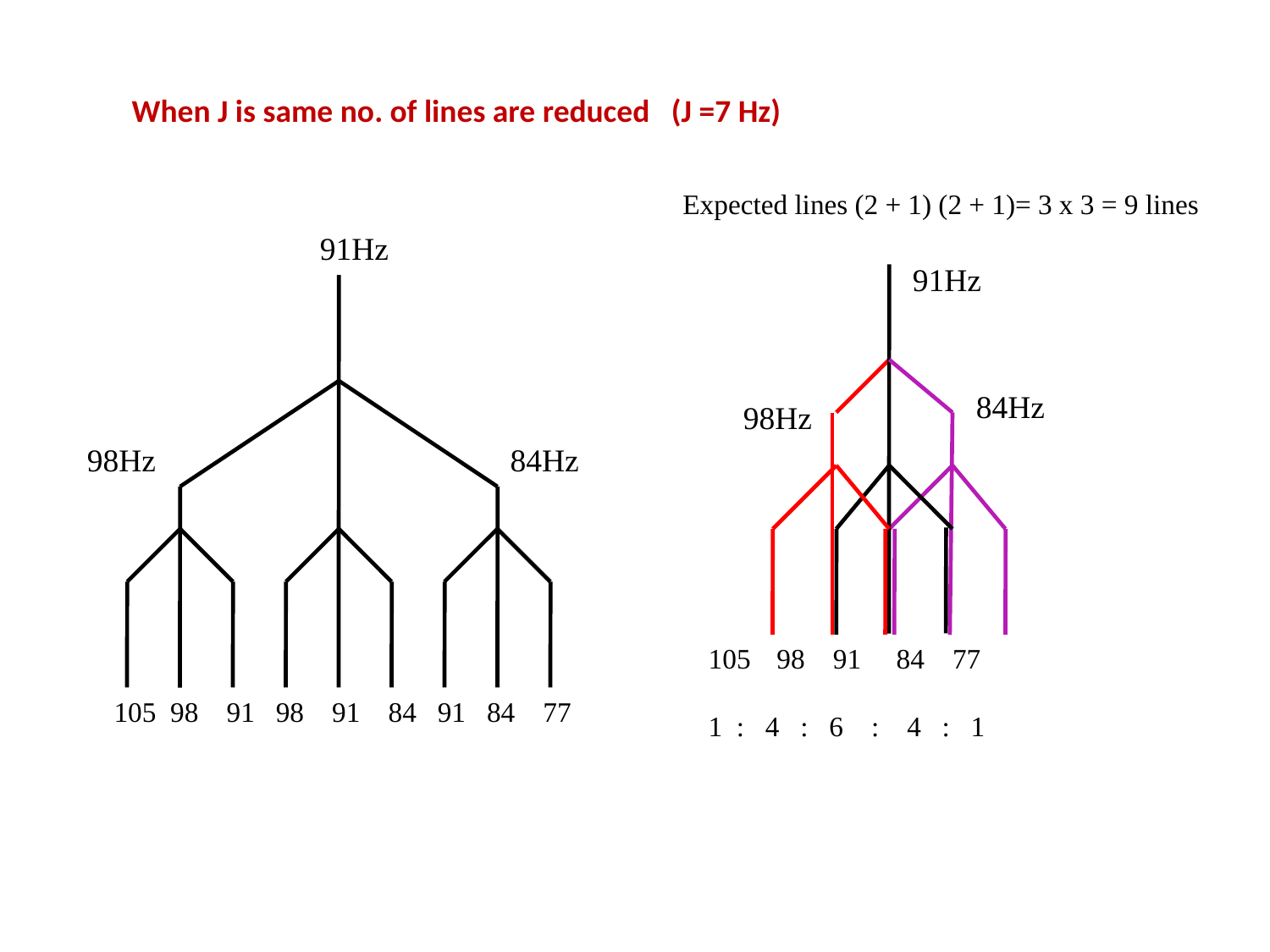

When J is same no. of lines are reduced   (J =7 Hz)
Expected lines (2 + 1) (2 + 1)= 3 x 3 = 9 lines
91Hz
98Hz
84Hz
   105  98    91   98    91    84   91   84    77
91Hz
84Hz
98Hz
   98    91     84    77

1  :   4   :   6    :    4   :   1